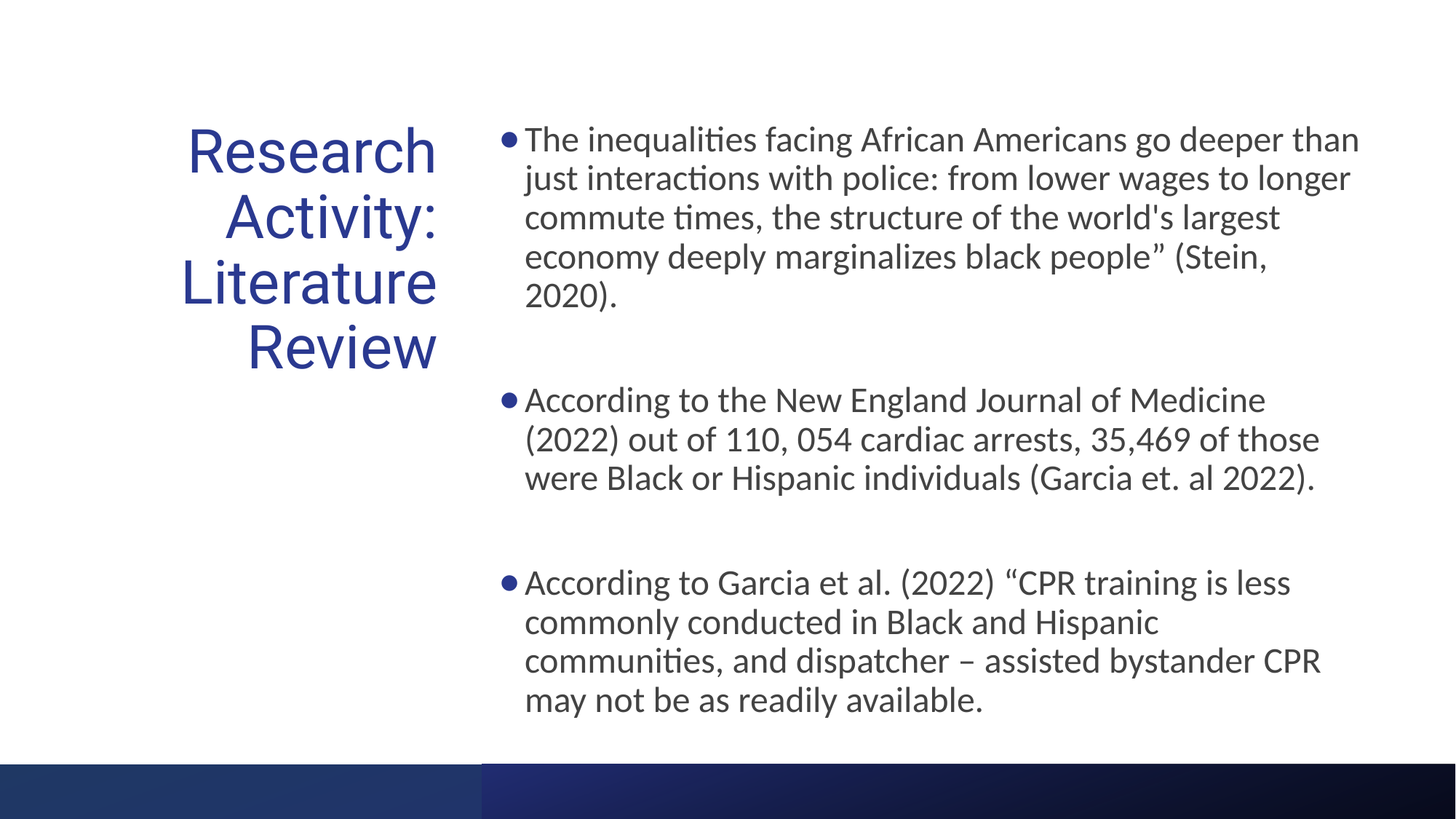

# Research Activity: Literature Review
The inequalities facing African Americans go deeper than just interactions with police: from lower wages to longer commute times, the structure of the world's largest economy deeply marginalizes black people” (Stein, 2020).

According to the New England Journal of Medicine (2022) out of 110, 054 cardiac arrests, 35,469 of those were Black or Hispanic individuals (Garcia et. al 2022).

According to Garcia et al. (2022) “CPR training is less commonly conducted in Black and Hispanic communities, and dispatcher – assisted bystander CPR may not be as readily available.